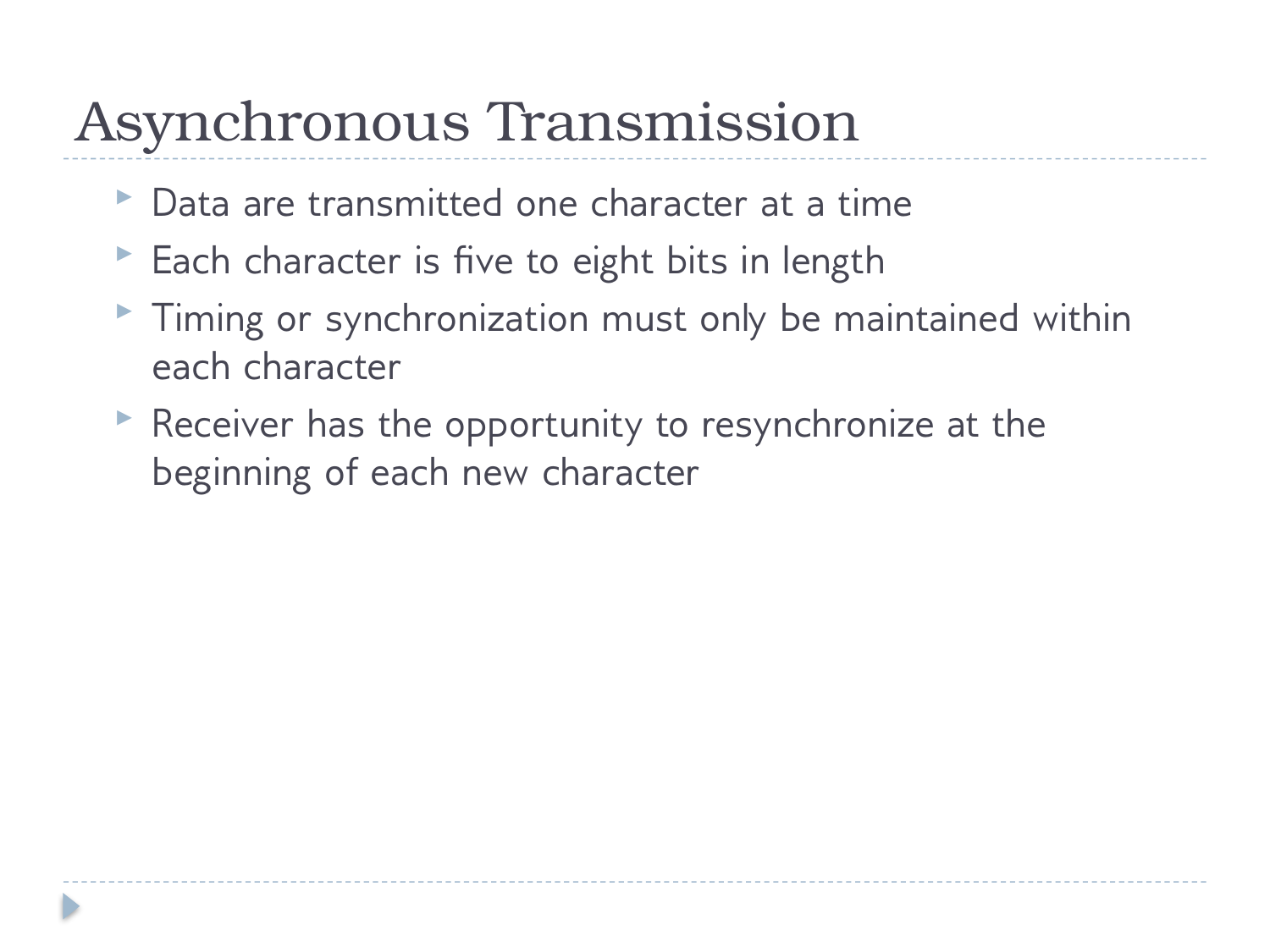

# Asynchronous Transmission
Data are transmitted one character at a time
Each character is five to eight bits in length
Timing or synchronization must only be maintained within each character
Receiver has the opportunity to resynchronize at the beginning of each new character